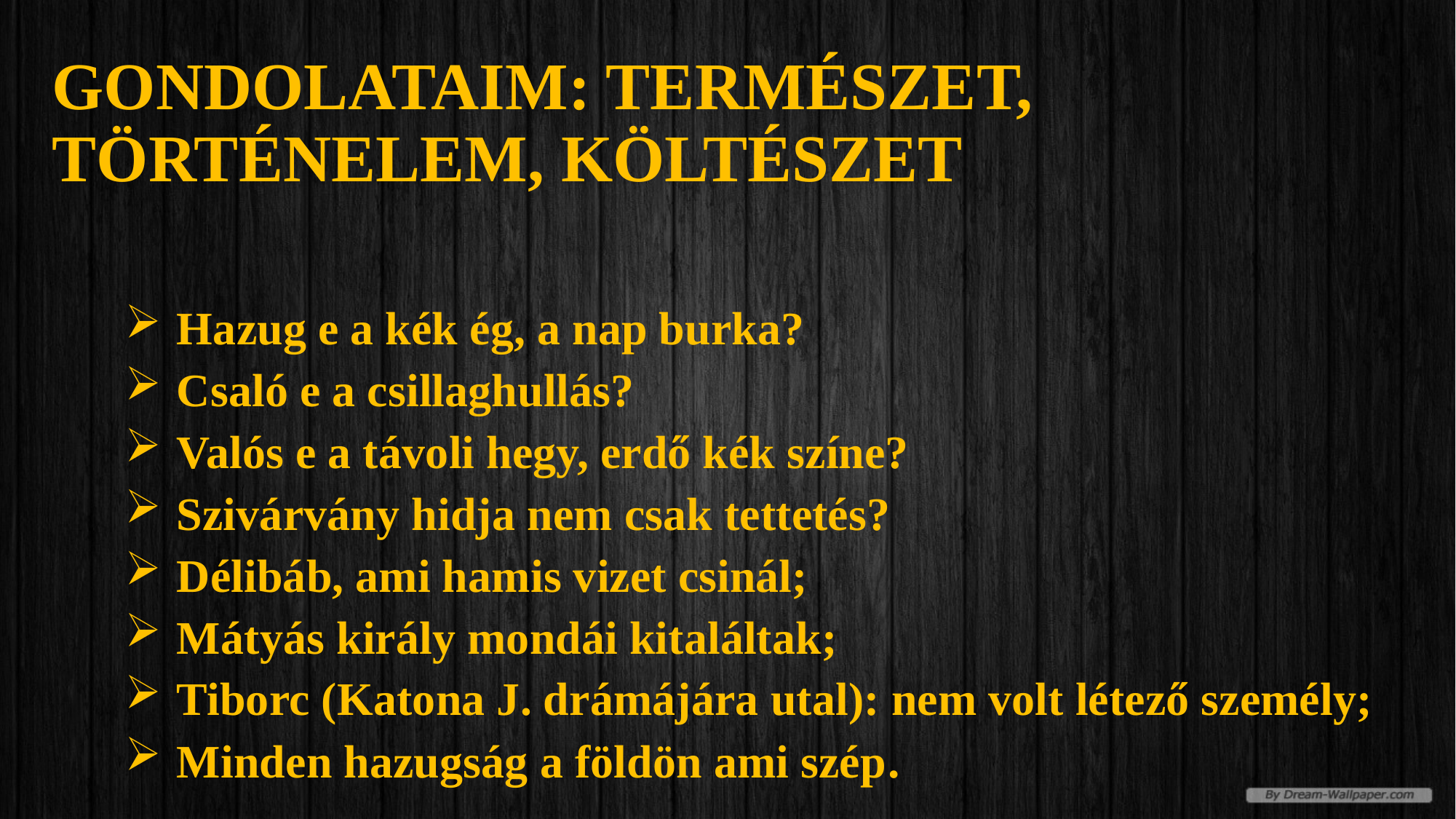

# Gondolataim: természet, történelem, költészet
Hazug e a kék ég, a nap burka?
Csaló e a csillaghullás?
Valós e a távoli hegy, erdő kék színe?
Szivárvány hidja nem csak tettetés?
Délibáb, ami hamis vizet csinál;
Mátyás király mondái kitaláltak;
Tiborc (Katona J. drámájára utal): nem volt létező személy;
Minden hazugság a földön ami szép.